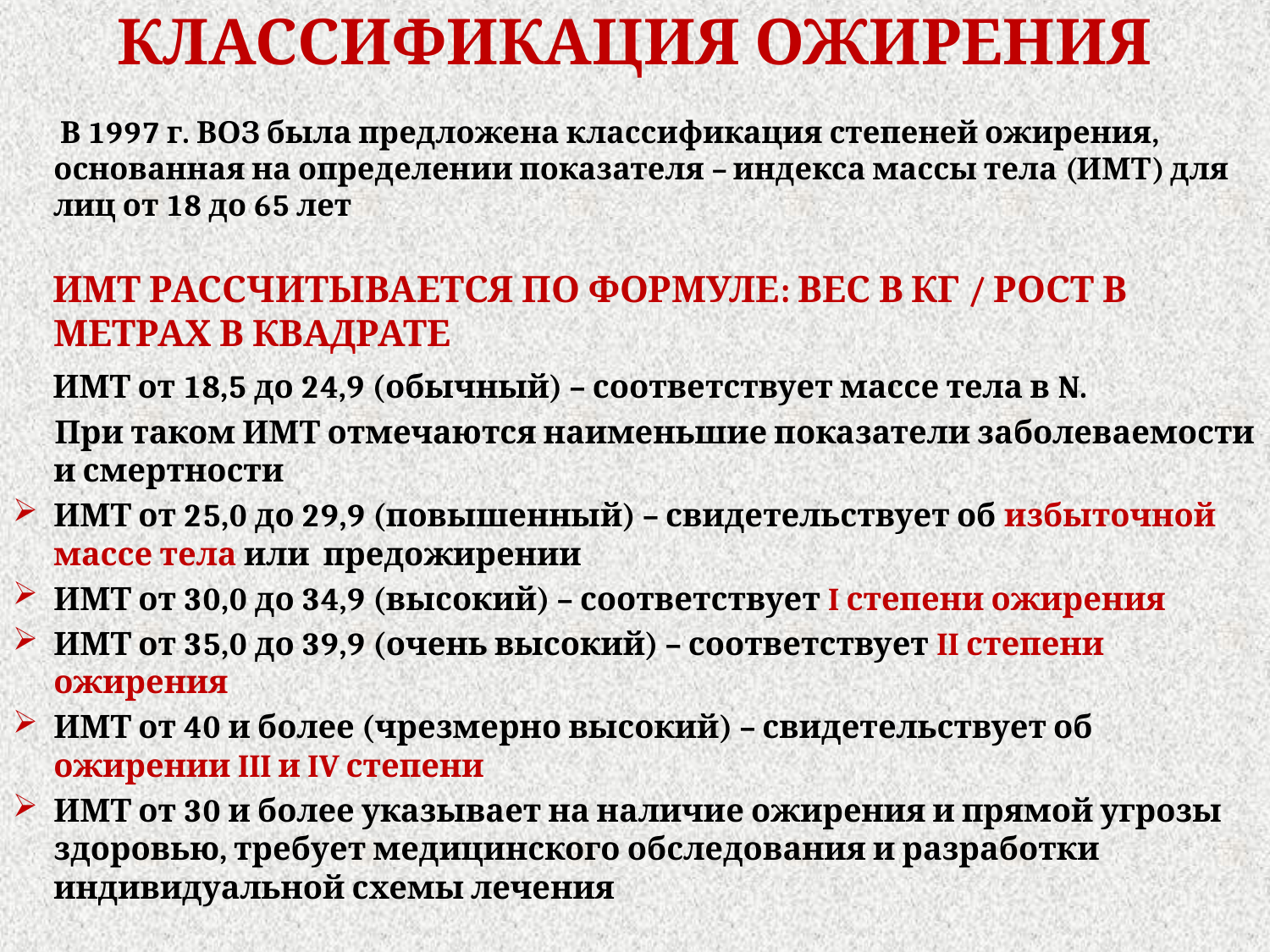

# КЛАССИФИКАЦИЯ ОЖИРЕНИЯ
       В 1997 г. ВОЗ была предложена классификация степеней ожирения, основанная на определении показателя – индекса массы тела (ИМТ) для лиц от 18 до 65 лет

       ИМТ РАССЧИТЫВАЕТСЯ ПО ФОРМУЛЕ: ВЕС В КГ / РОСТ В МЕТРАХ В КВАДРАТЕ
     ИМТ от 18,5 до 24,9 (обычный) – соответствует массе тела в N.
      При таком ИМТ отмечаются наименьшие показатели заболеваемости и смертности
ИМТ от 25,0 до 29,9 (повышенный) – свидетельствует об избыточной массе тела или  предожирении
ИМТ от 30,0 до 34,9 (высокий) – соответствует I степени ожирения
ИМТ от 35,0 до 39,9 (очень высокий) – соответствует II степени ожирения
ИМТ от 40 и более (чрезмерно высокий) – свидетельствует об ожирении III и IV степени
ИМТ от 30 и более указывает на наличие ожирения и прямой угрозы здоровью, требует медицинского обследования и разработки индивидуальной схемы лечения